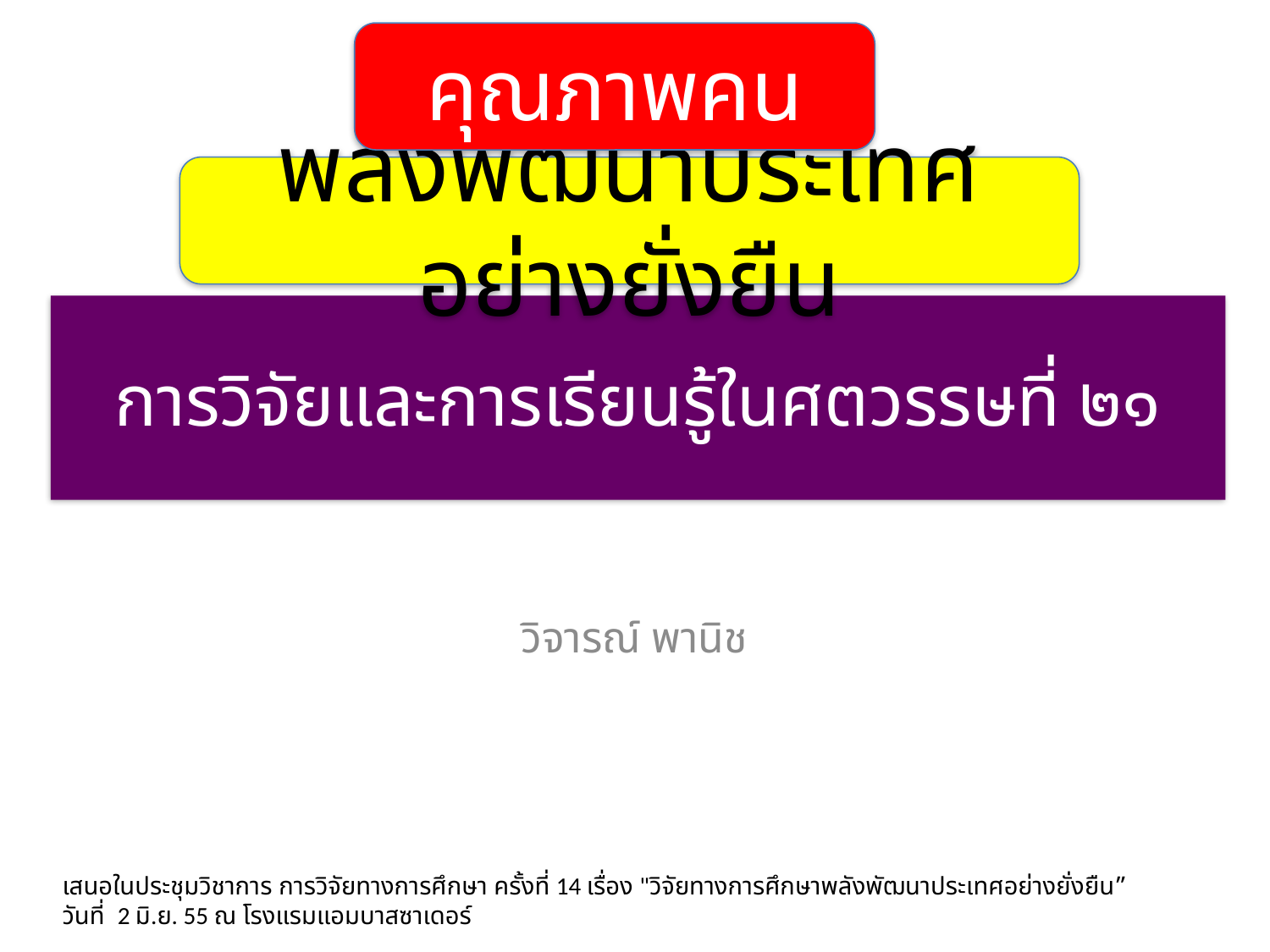

คุณภาพคน
พลังพัฒนาประเทศอย่างยั่งยืน
# การวิจัยและการเรียนรู้ในศตวรรษที่ ๒๑
วิจารณ์ พานิช
เสนอในประชุมวิชาการ การวิจัยทางการศึกษา ครั้งที่ 14 เรื่อง "วิจัยทางการศึกษาพลังพัฒนาประเทศอย่างยั่งยืน”
วันที่  2 มิ.ย. 55 ณ โรงแรมแอมบาสซาเดอร์